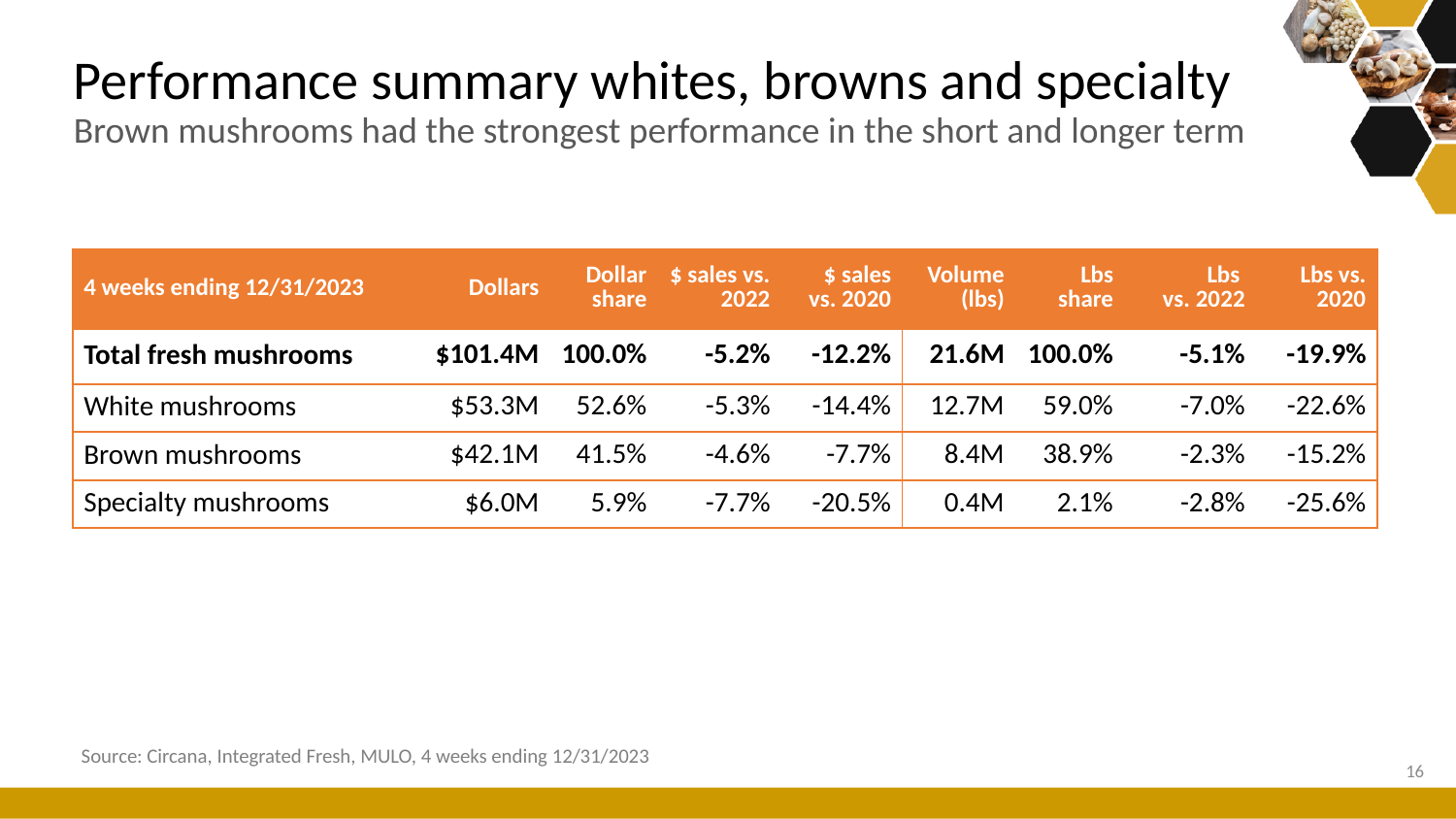

# Performance summary whites, browns and specialty Brown mushrooms had the strongest performance in the short and longer term
| 4 weeks ending 12/31/2023 | Dollars | Dollar share | $ sales vs. 2022 | $ sales vs. 2020 | Volume (lbs) | Lbs share | Lbs vs. 2022 | Lbs vs. 2020 |
| --- | --- | --- | --- | --- | --- | --- | --- | --- |
| Total fresh mushrooms | $101.4M | 100.0% | -5.2% | -12.2% | 21.6M | 100.0% | -5.1% | -19.9% |
| White mushrooms | $53.3M | 52.6% | -5.3% | -14.4% | 12.7M | 59.0% | -7.0% | -22.6% |
| Brown mushrooms | $42.1M | 41.5% | -4.6% | -7.7% | 8.4M | 38.9% | -2.3% | -15.2% |
| Specialty mushrooms | $6.0M | 5.9% | -7.7% | -20.5% | 0.4M | 2.1% | -2.8% | -25.6% |
Source: Circana, Integrated Fresh, MULO, 4 weeks ending 12/31/2023
16